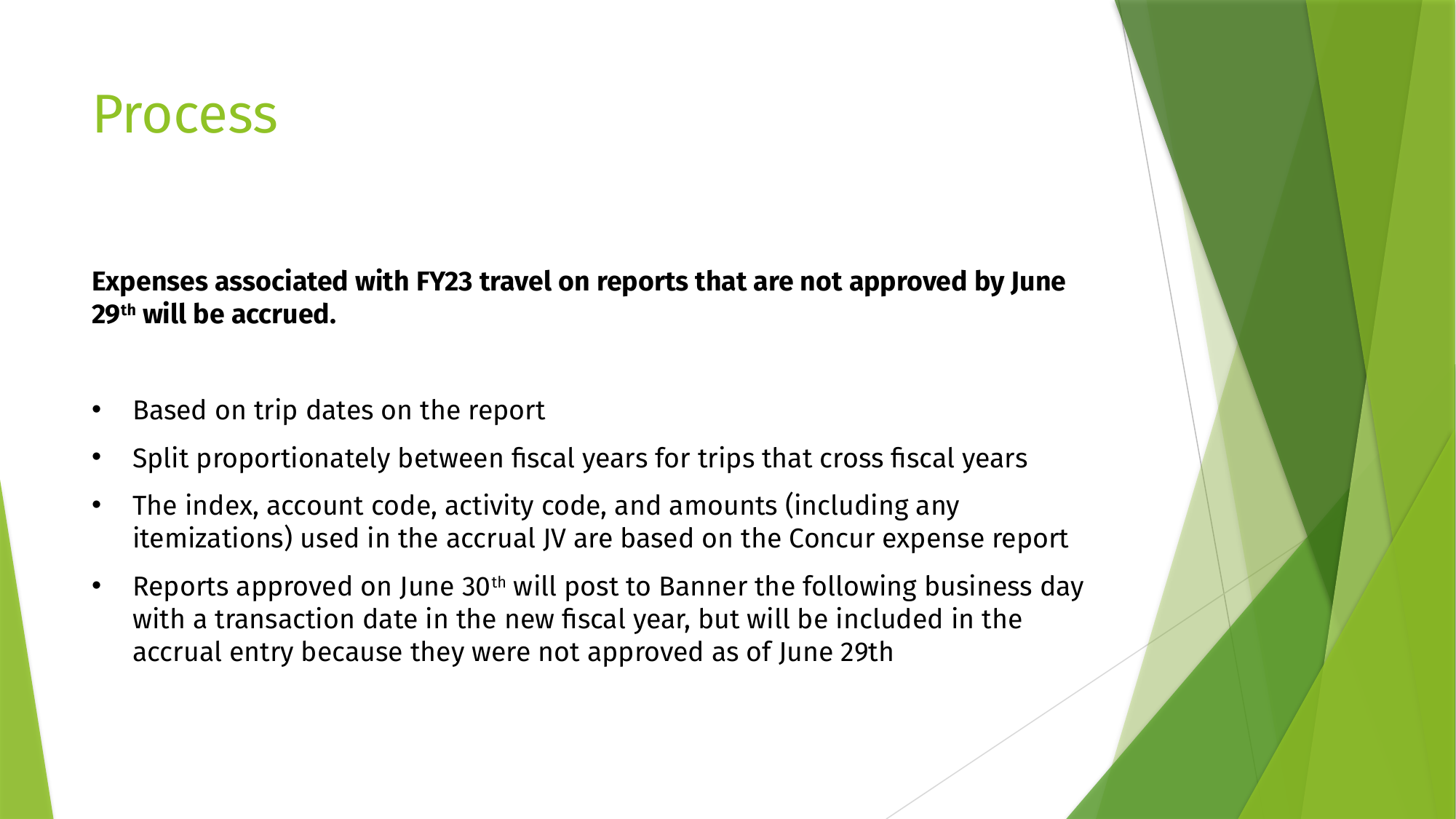

# Process
Expenses associated with FY23 travel on reports that are not approved by June 29th will be accrued.

Based on trip dates on the report
Split proportionately between fiscal years for trips that cross fiscal years
The index, account code, activity code, and amounts (including any itemizations) used in the accrual JV are based on the Concur expense report
Reports approved on June 30th will post to Banner the following business day with a transaction date in the new fiscal year, but will be included in the accrual entry because they were not approved as of June 29th